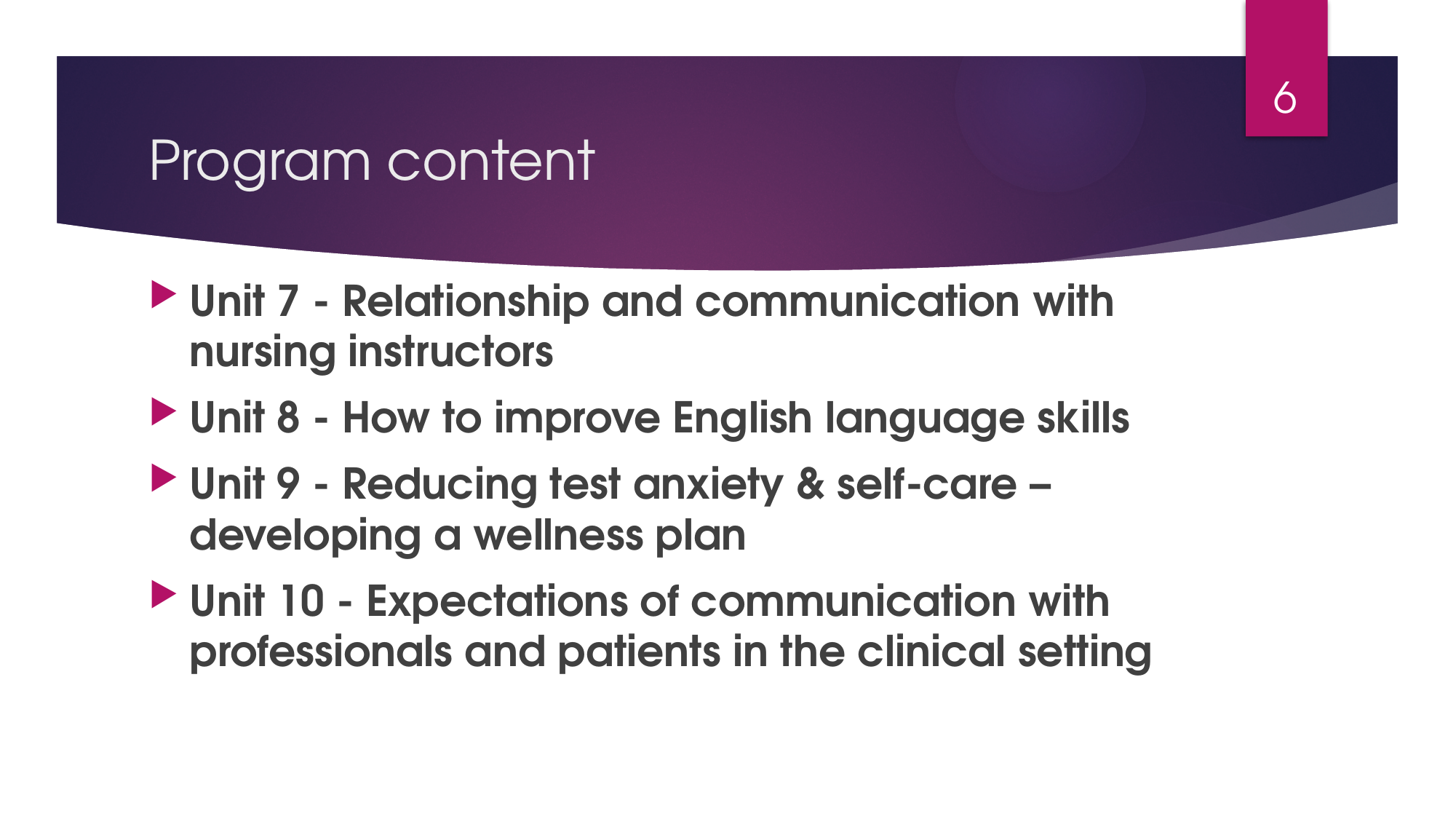

6
# Program content
Unit 7 - Relationship and communication with nursing instructors
Unit 8 - How to improve English language skills
Unit 9 - Reducing test anxiety & self-care – developing a wellness plan
Unit 10 - Expectations of communication with professionals and patients in the clinical setting